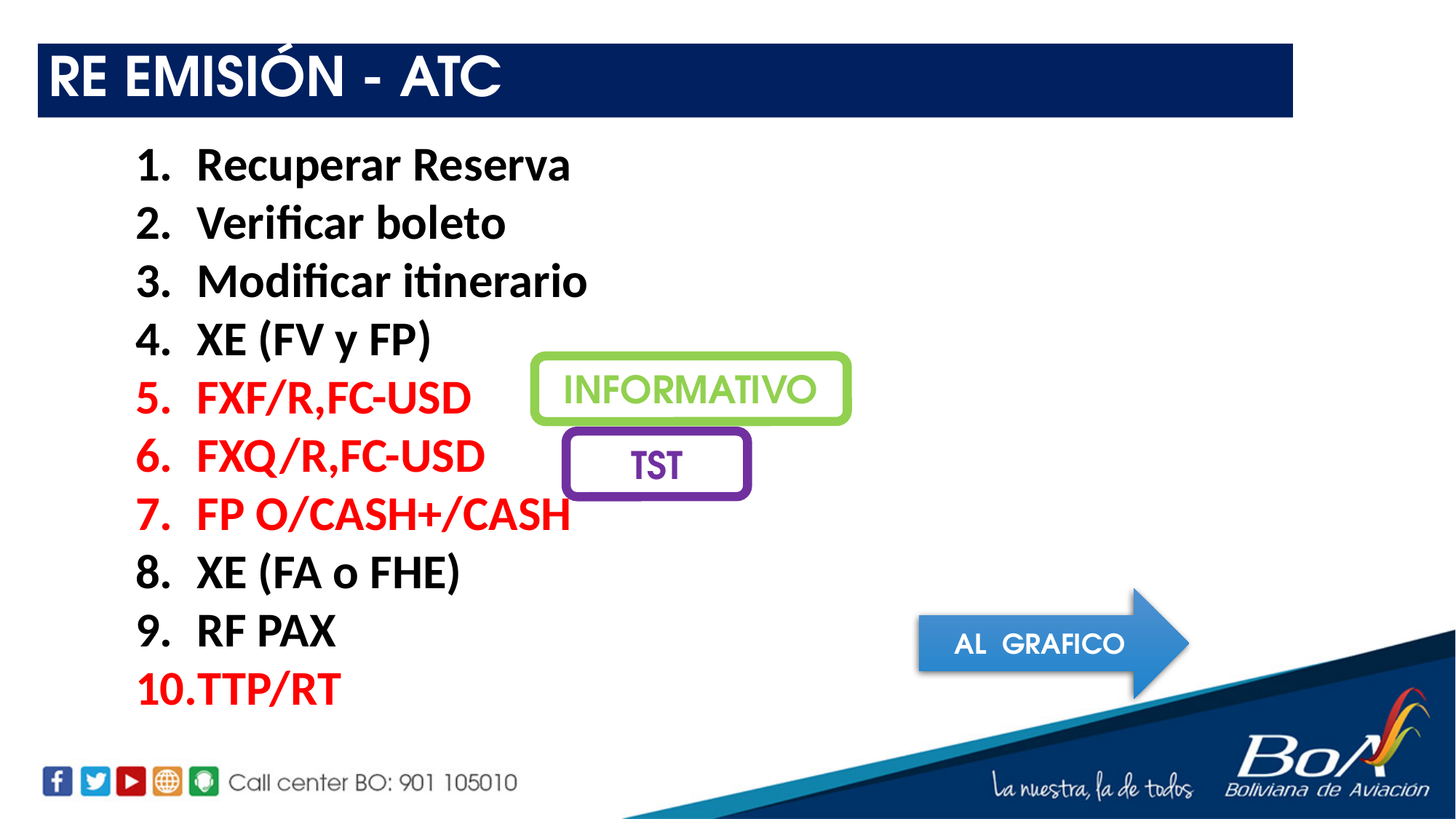

RE EMISIÓN - ATC
Recuperar Reserva
Verificar boleto
Modificar itinerario
XE (FV y FP)
FXF/R,FC-USD
FXQ/R,FC-USD
FP O/CASH+/CASH
XE (FA o FHE)
RF PAX
TTP/RT

INFORMATIVO
TST
AL  GRAFICO